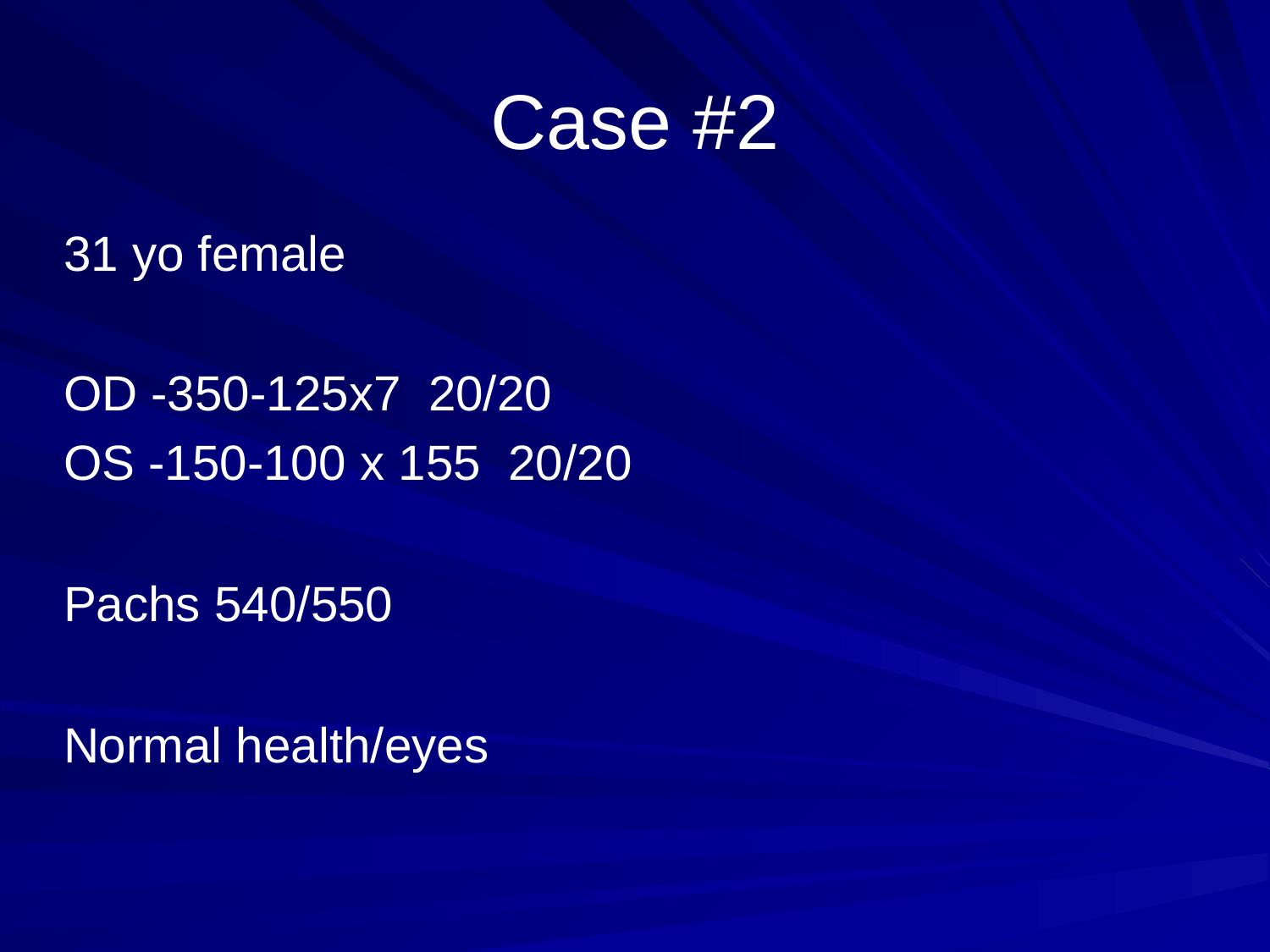

# Case #2
31 yo female

OD -350-125x7  20/20
OS -150-100 x 155  20/20

Pachs 540/550

Normal health/eyes